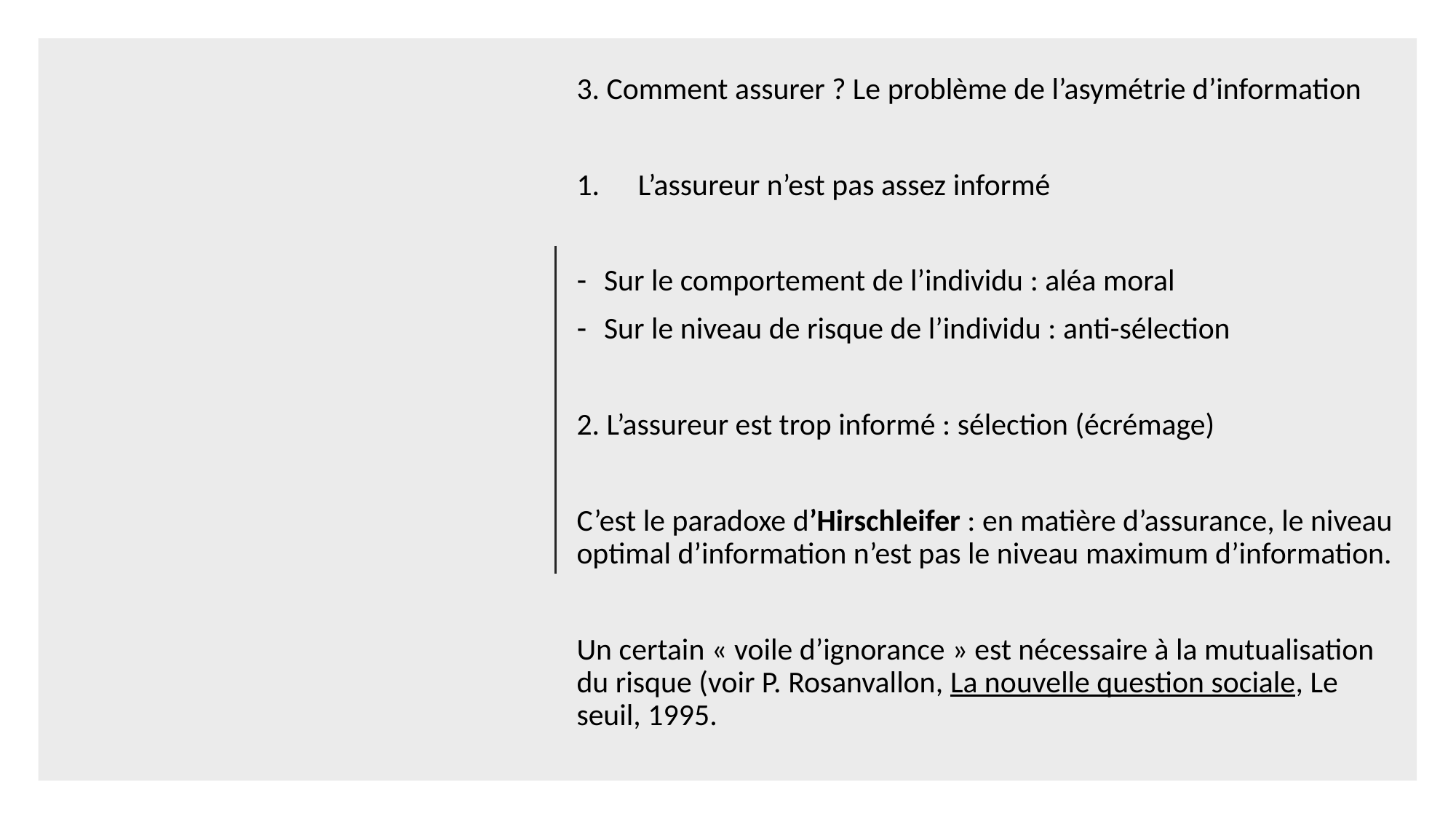

3. Comment assurer ? Le problème de l’asymétrie d’information

L’assureur n’est pas assez informé

Sur le comportement de l’individu : aléa moral
Sur le niveau de risque de l’individu : anti-sélection

2. L’assureur est trop informé : sélection (écrémage)

C’est le paradoxe d’Hirschleifer : en matière d’assurance, le niveau optimal d’information n’est pas le niveau maximum d’information.

Un certain « voile d’ignorance » est nécessaire à la mutualisation du risque (voir P. Rosanvallon, La nouvelle question sociale, Le seuil, 1995.
#